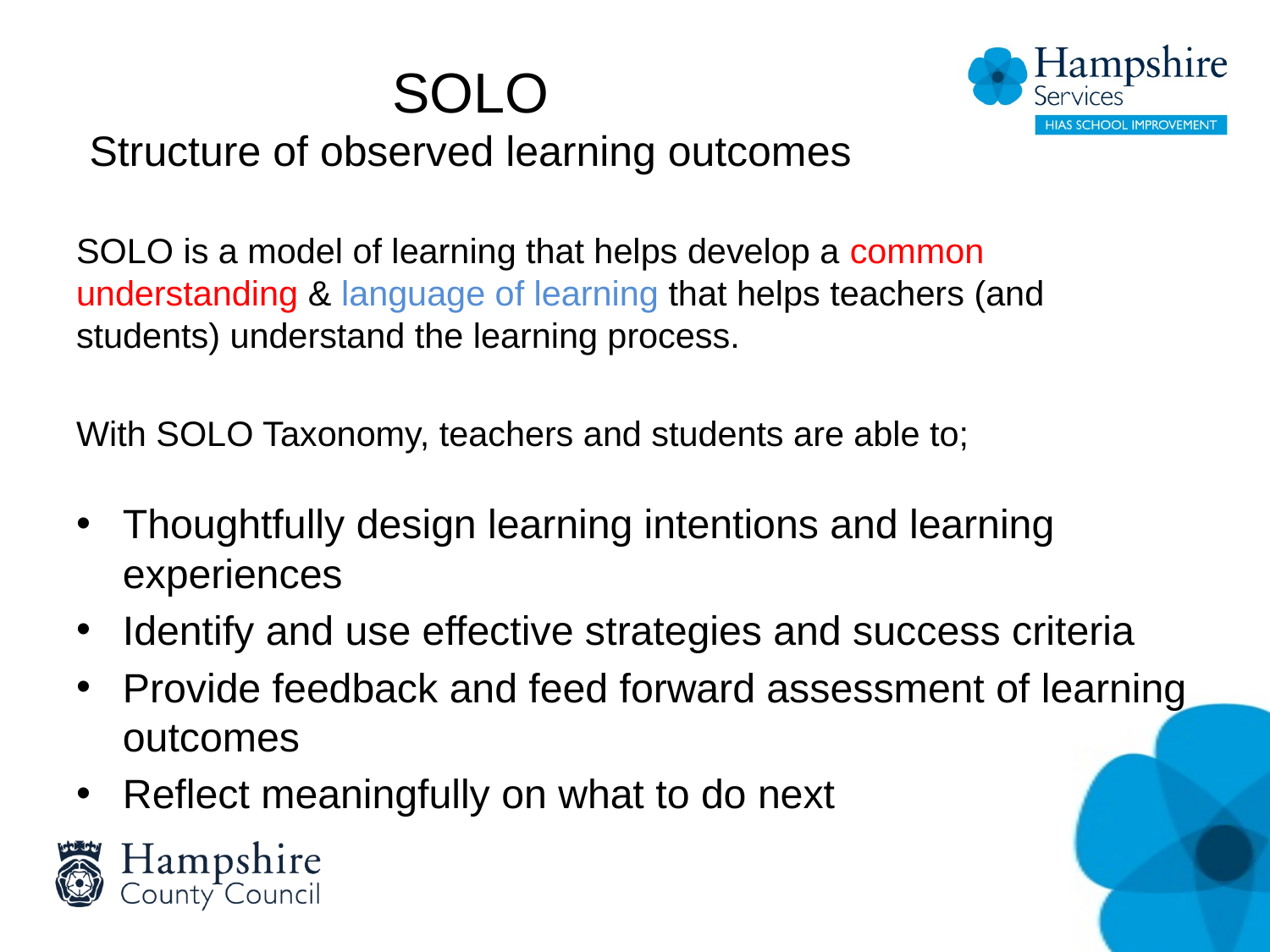

# SOLO Structure of observed learning outcomes
SOLO is a model of learning that helps develop a common understanding & language of learning that helps teachers (and students) understand the learning process.

With SOLO Taxonomy, teachers and students are able to;

Thoughtfully design learning intentions and learning experiences
Identify and use effective strategies and success criteria
Provide feedback and feed forward assessment of learning outcomes
Reflect meaningfully on what to do next